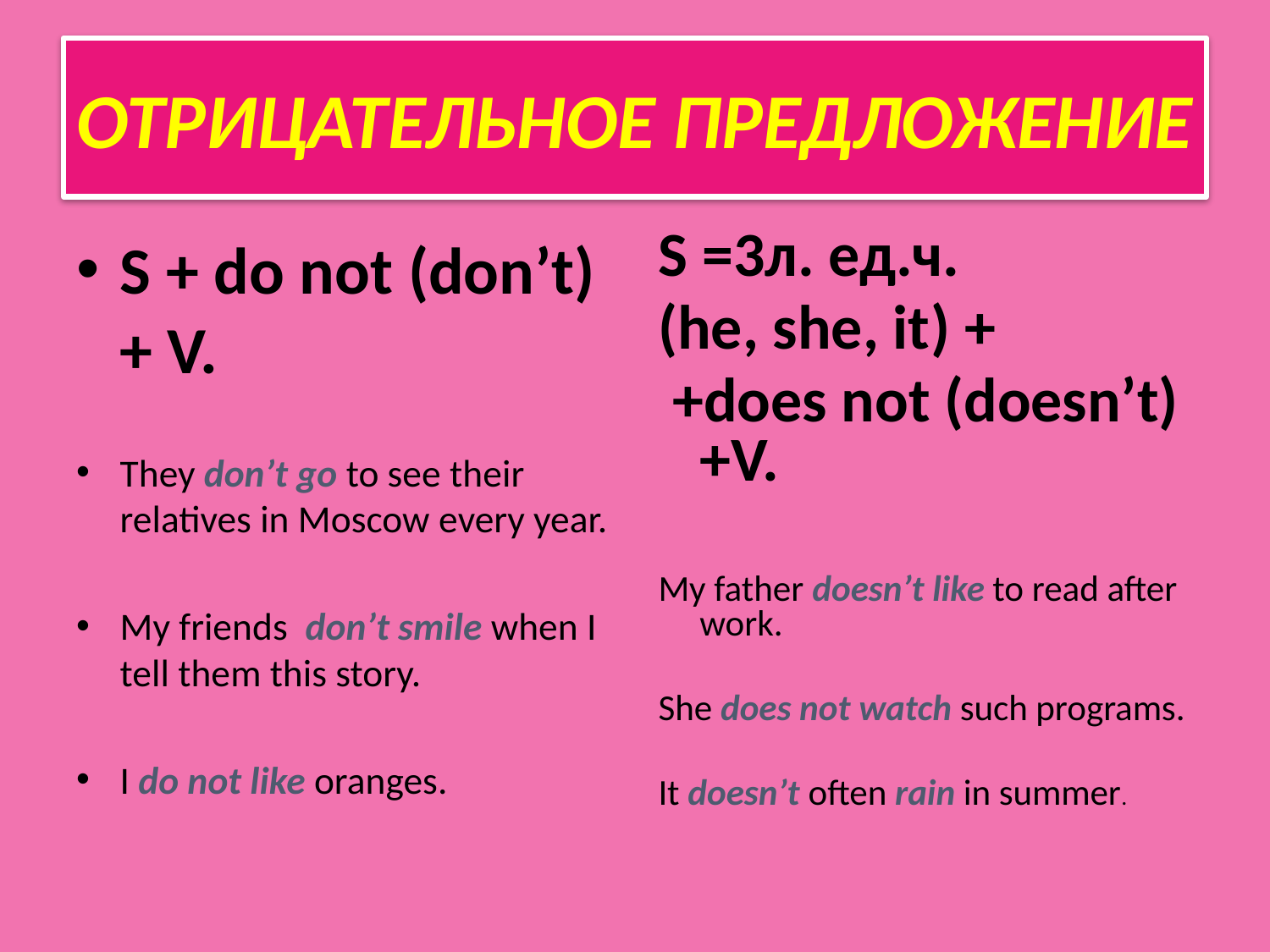

# ОТРИЦАТЕЛЬНОЕ ПРЕДЛОЖЕНИЕ
S + do not (don’t) + V.

They don’t go to see their relatives in Moscow еvery year.

My friends  don’t smile when I tell them this story.

I do not like oranges.
S =3л. ед.ч.
(he, she, it) +
 +does not (doesn’t) +V.

My father doesn’t like to read after work.

She does not watch such programs.

It doesn’t often rain in summer.